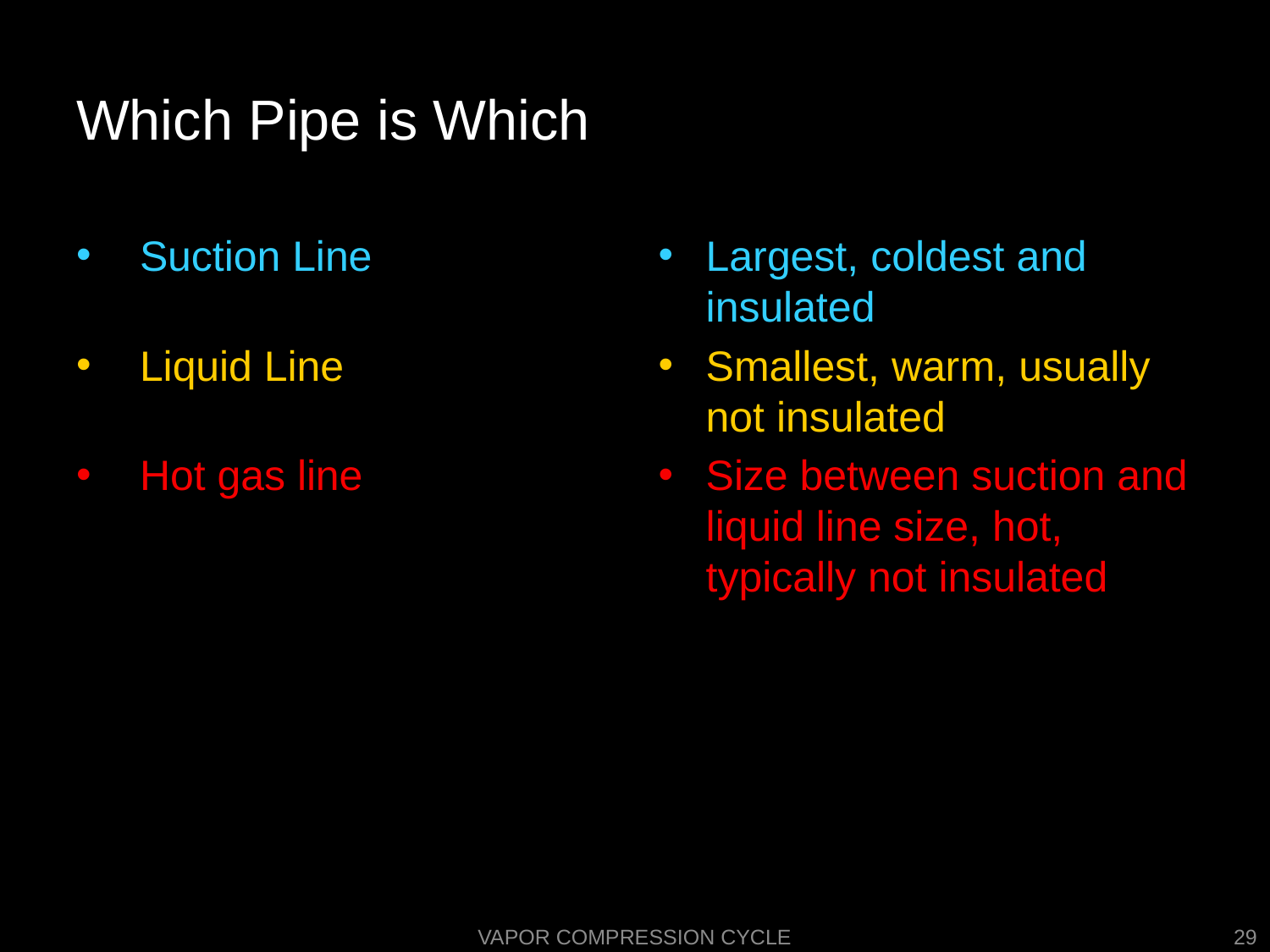

# Which Pipe is Which
Suction Line
Liquid Line
Hot gas line
Largest, coldest and insulated
Smallest, warm, usually not insulated
Size between suction and liquid line size, hot, typically not insulated
Vapor Compression Cycle
29